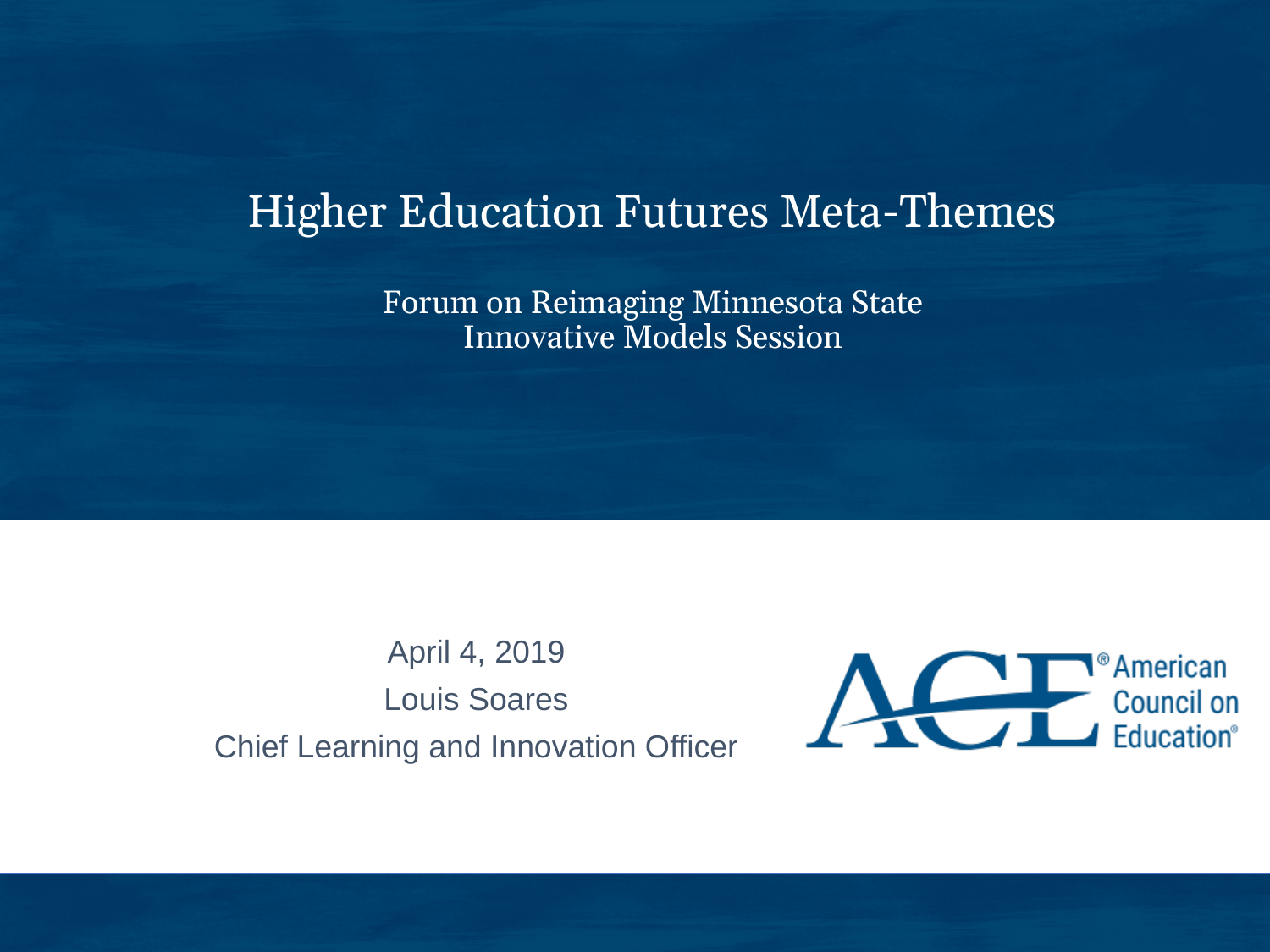

# Higher Education Futures Meta-Themes Forum on Reimaging Minnesota State Innovative Models Session
April 4, 2019
Louis Soares
Chief Learning and Innovation Officer